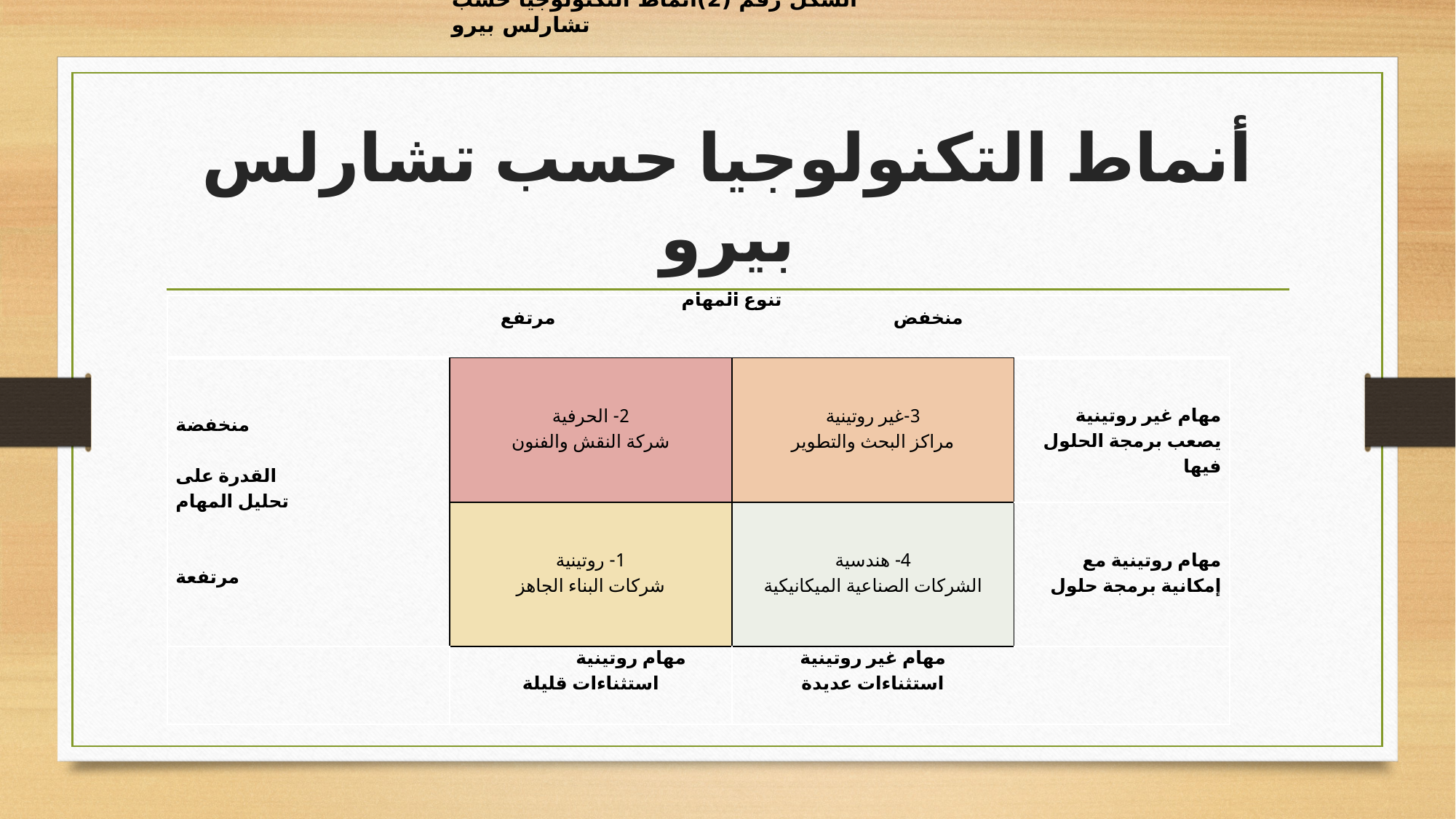

الشكل رقم (2)أنماط التكنولوجيا حسب تشارلس بيرو

# أنماط التكنولوجيا حسب تشارلس بيرو
|  | تنوع المهام منخفض مرتفع |  |  |
| --- | --- | --- | --- |
| منخفضة   القدرة على تحليل المهام   مرتفعة | 2- الحرفية شركة النقش والفنون | 3-غير روتينية مراكز البحث والتطوير | مهام غير روتينية يصعب برمجة الحلول فيها |
|  | 1- روتينية شركات البناء الجاهز | 4- هندسية الشركات الصناعية الميكانيكية | مهام روتينية مع إمكانية برمجة حلول |
|  | مهام روتينية استثناءات قليلة | مهام غير روتينية استثناءات عديدة |  |